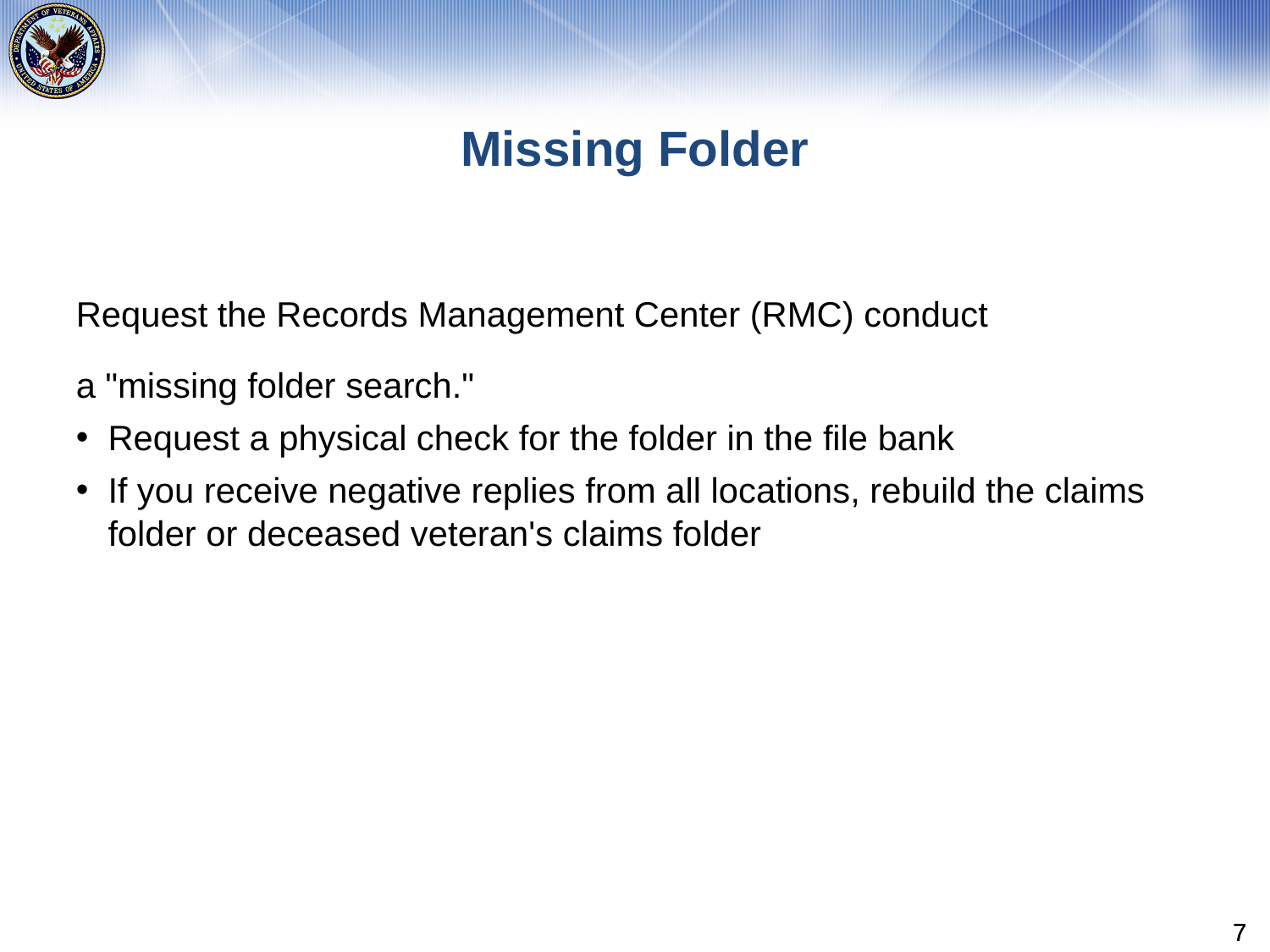

# Missing Folder
Request the Records Management Center (RMC) conduct
a "missing folder search."
Request a physical check for the folder in the file bank
If you receive negative replies from all locations, rebuild the claims folder or deceased veteran's claims folder
7
7